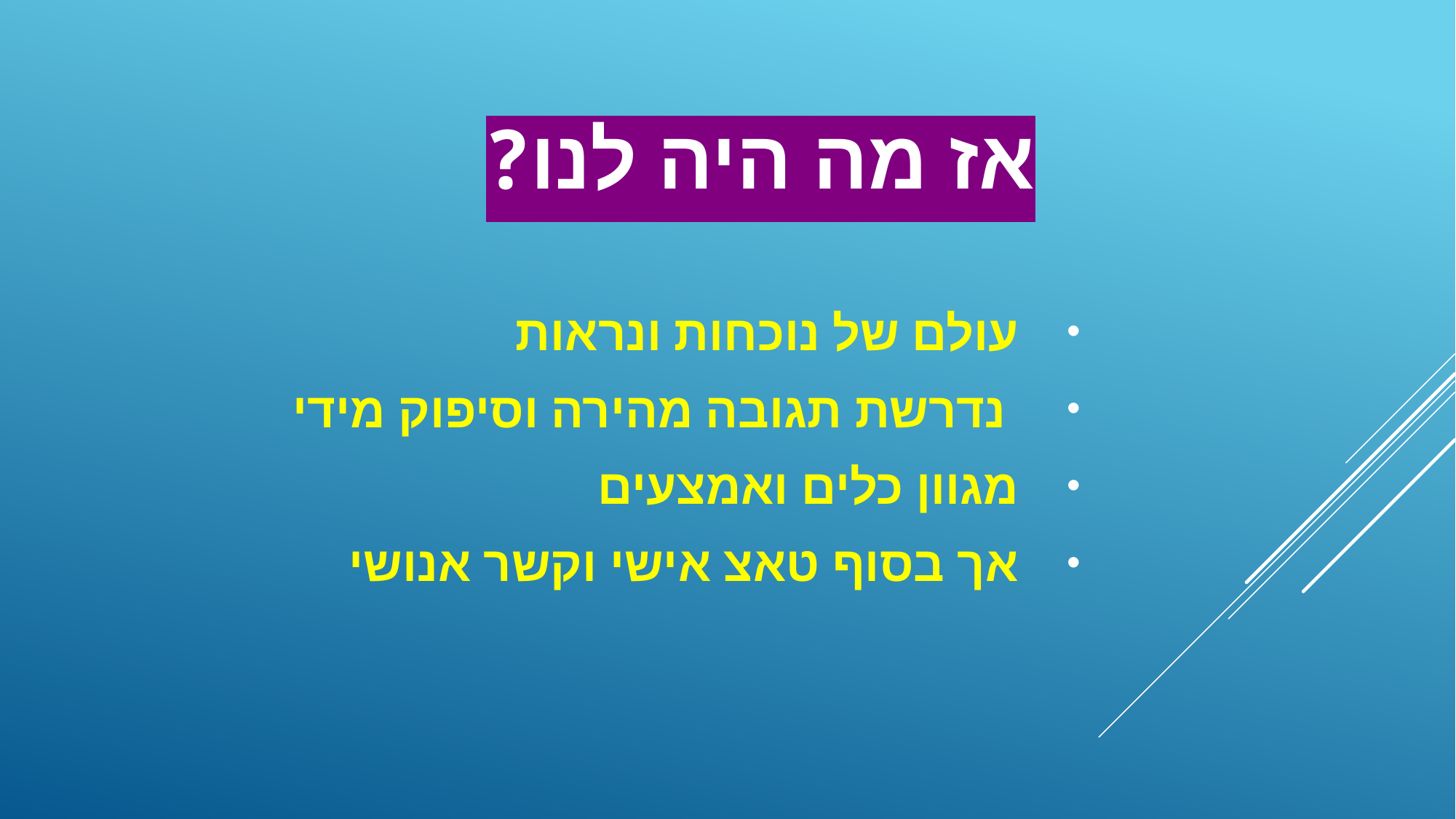

# אז מה היה לנו?
עולם של נוכחות ונראות
 נדרשת תגובה מהירה וסיפוק מידי
מגוון כלים ואמצעים
אך בסוף טאצ אישי וקשר אנושי